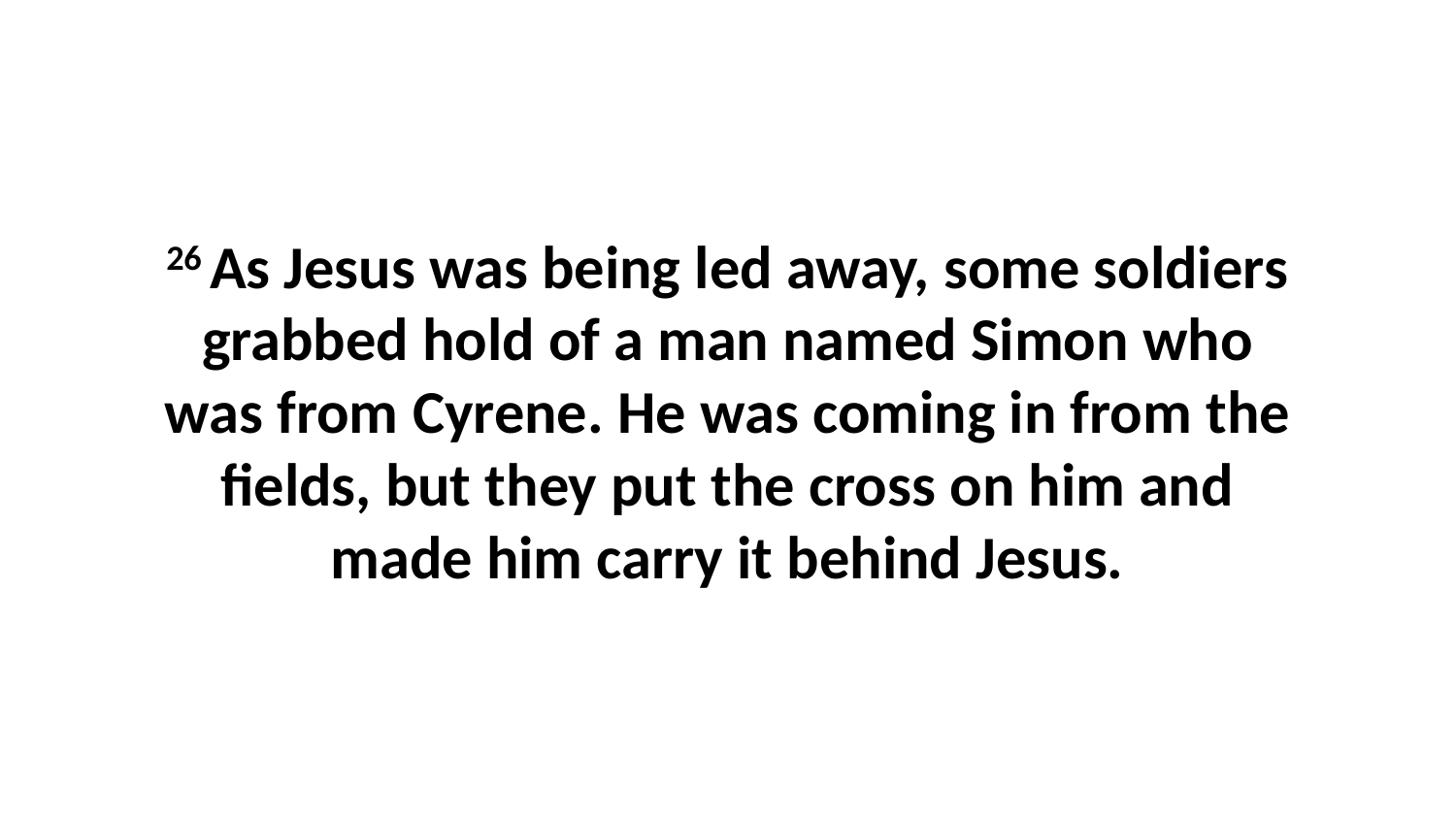

26 As Jesus was being led away, some soldiers grabbed hold of a man named Simon who was from Cyrene. He was coming in from the fields, but they put the cross on him and made him carry it behind Jesus.